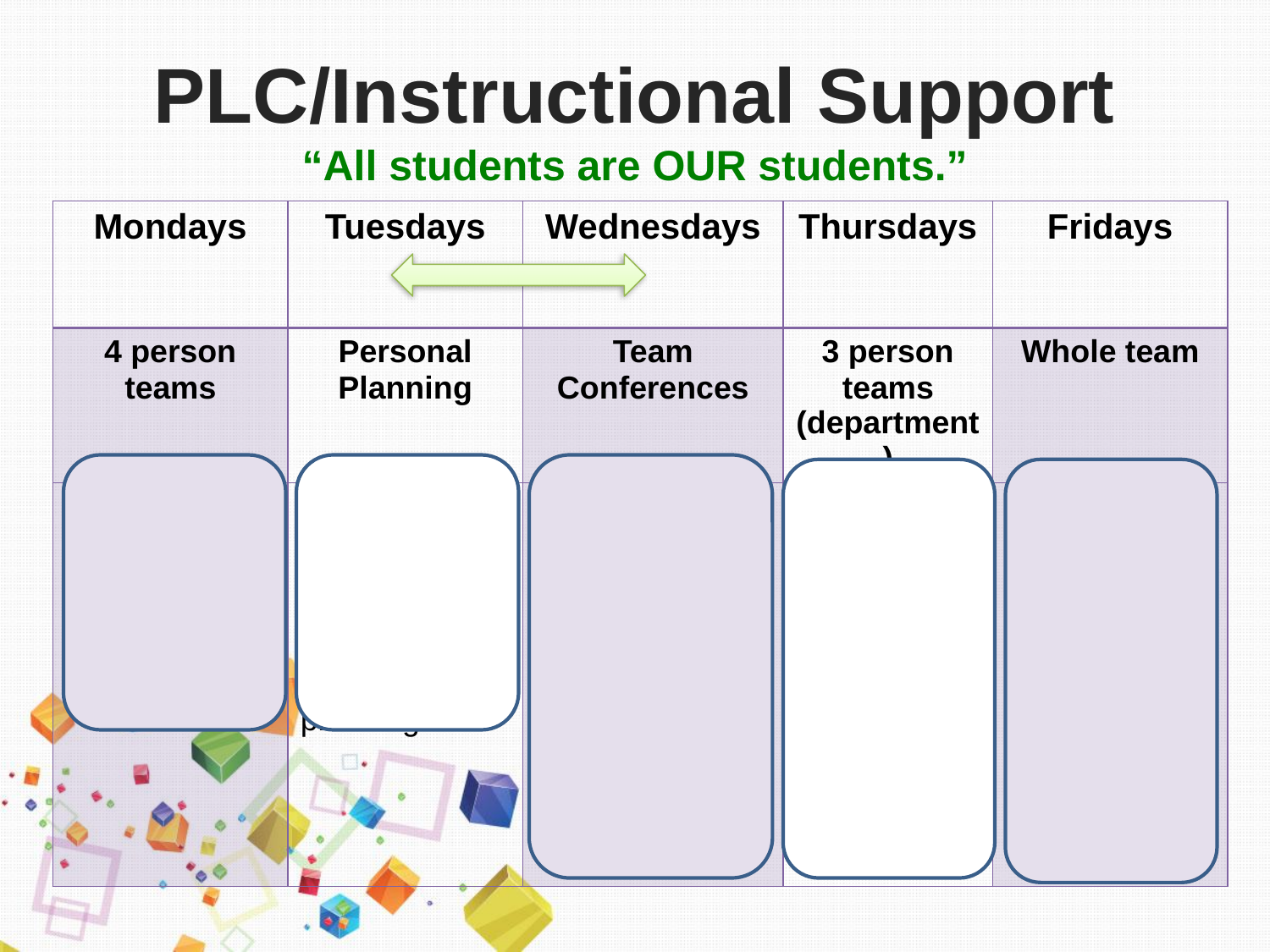

# PLC/Instructional Support “All students are OUR students.”
| Mondays | Tuesdays | Wednesdays | Thursdays | Fridays |
| --- | --- | --- | --- | --- |
| 4 person teams | Personal Planning | Team Conferences | 3 person teams (department) | Whole team |
| -IDU planning -Student trends -Round tables | -Student data -Calls/emails home -Differentiation planning | -Counselor/Admin -Parent/Student -Core teachers -Plan for individual needs | -Tiered assignments -Regrouping -Common assessments with extensions | -Counselor -Admin -12 teachers -Additional breakouts in 4-person teams as needed |